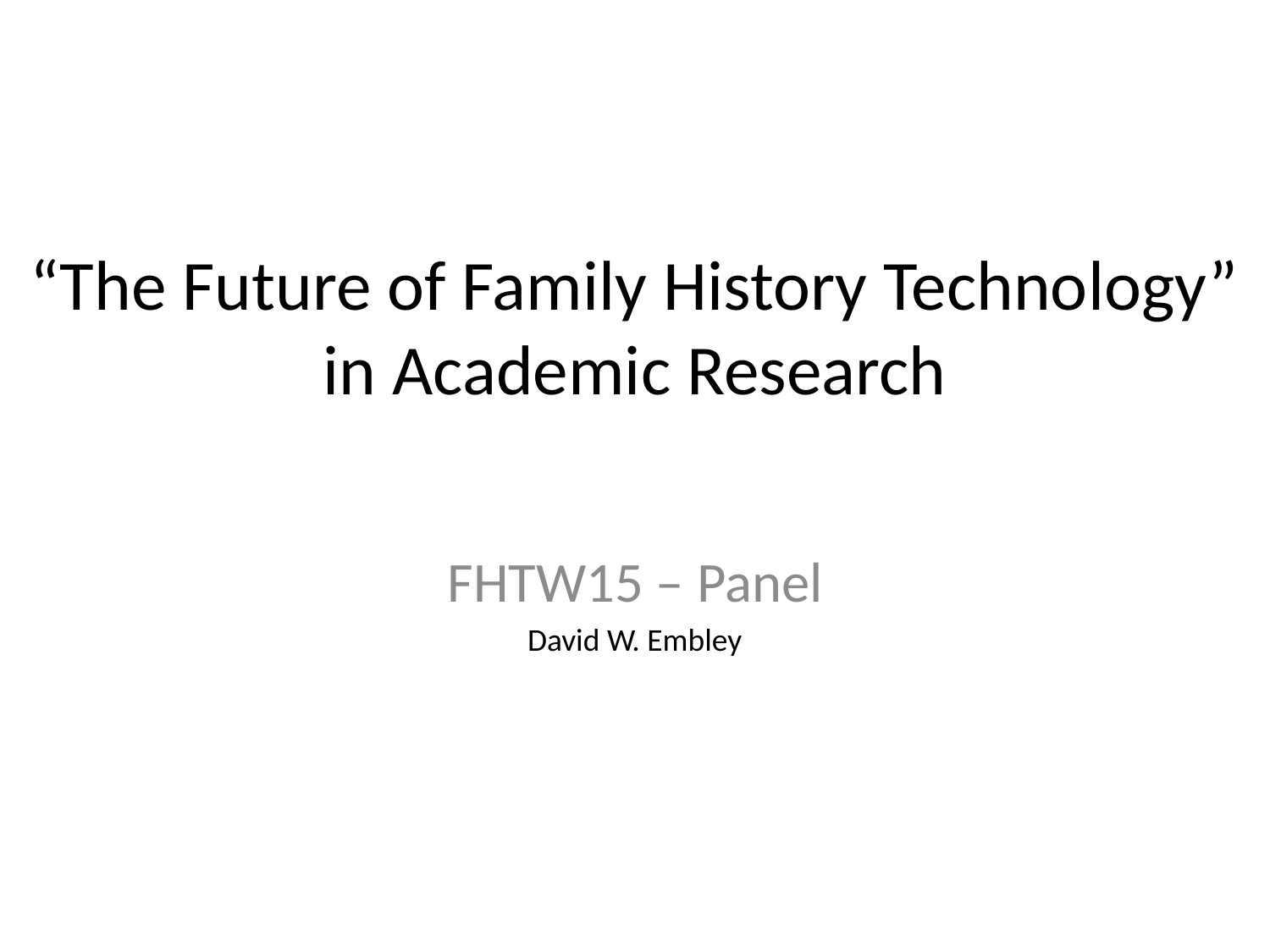

# “The Future of Family History Technology” in Academic Research
FHTW15 – Panel

David W. Embley